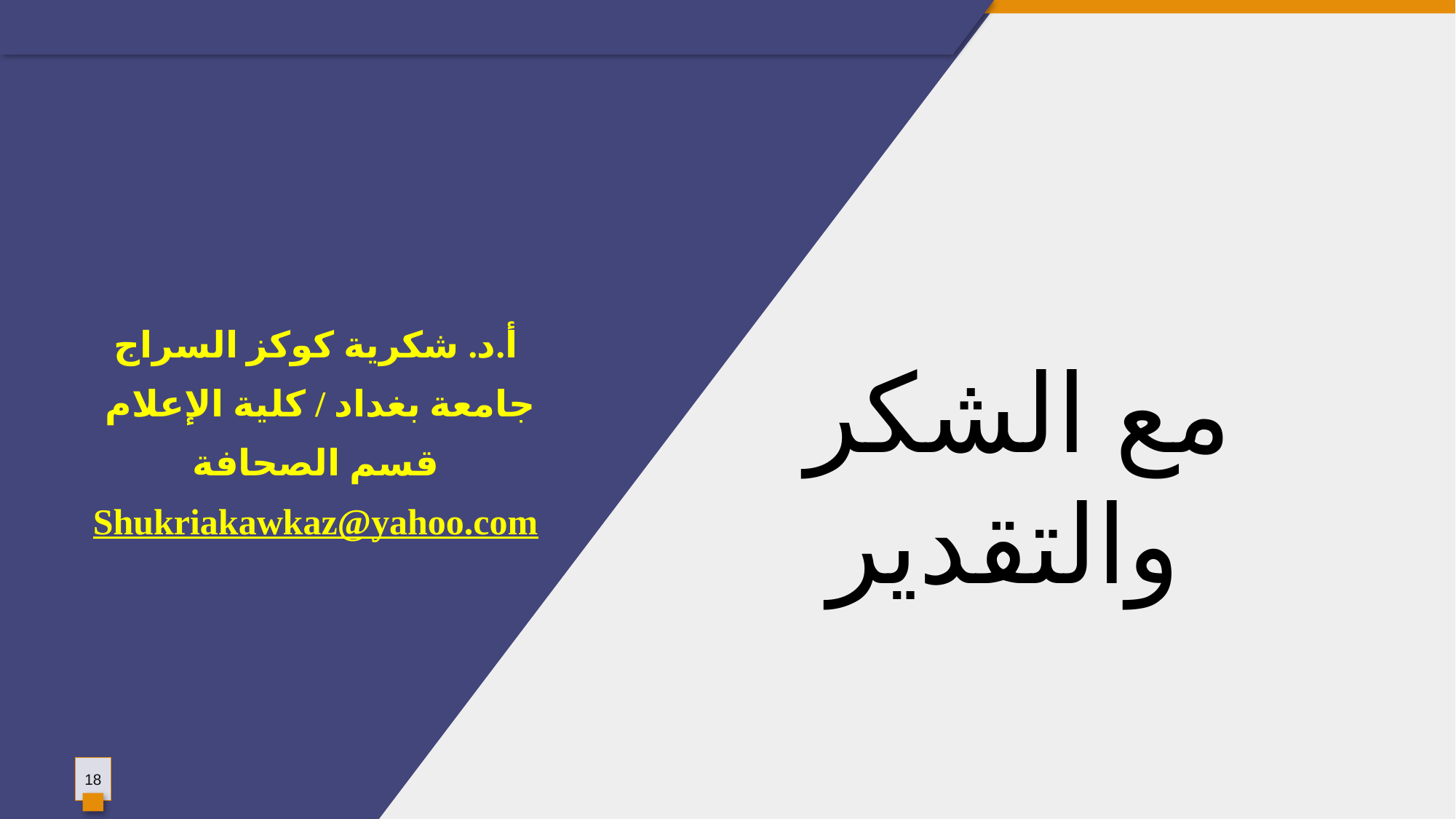

أ.د. شكرية كوكز السراج
جامعة بغداد / كلية الإعلام
قسم الصحافة
Shukriakawkaz@yahoo.com

مع الشكر والتقدير
18